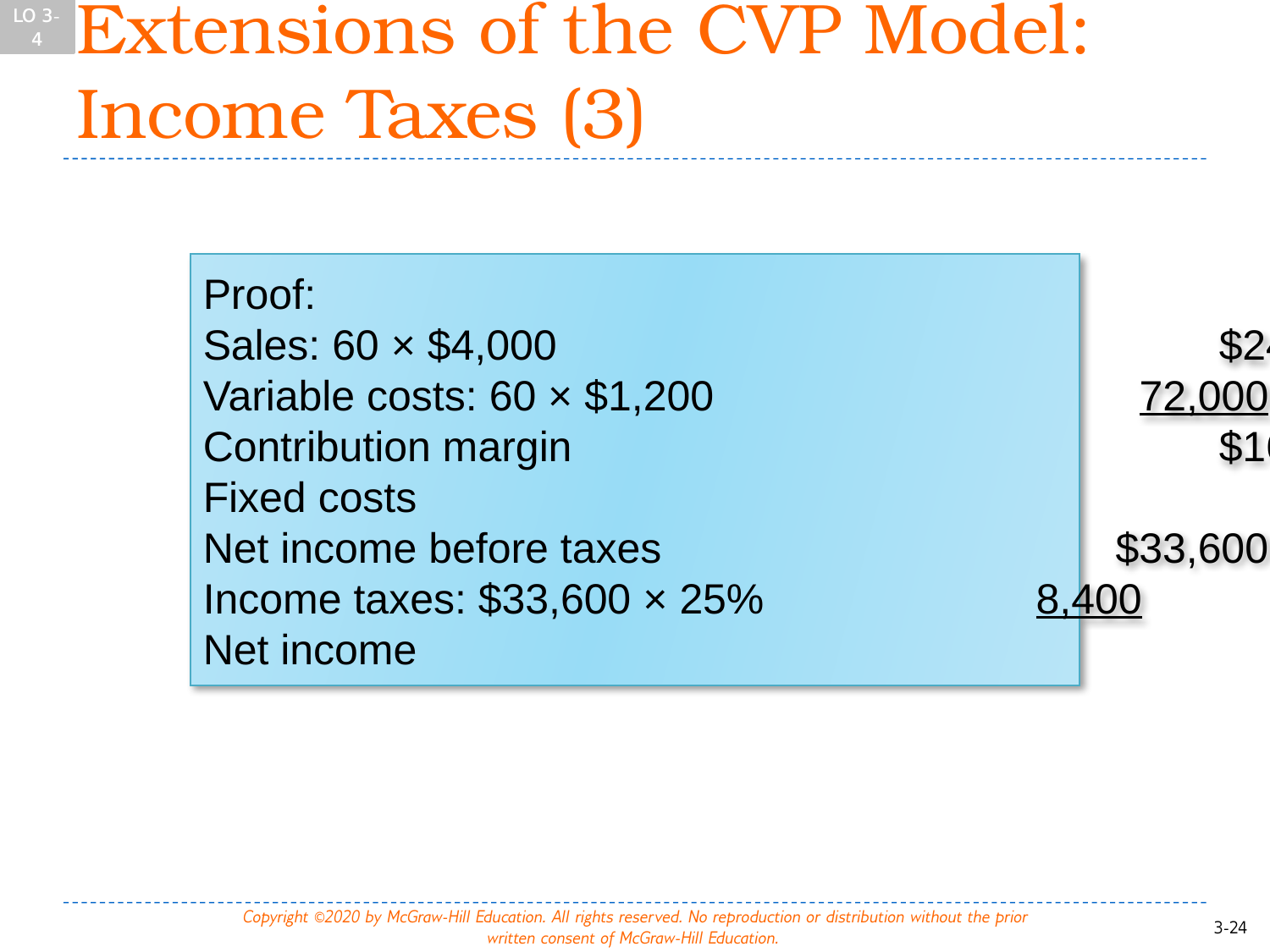

LO 3-4
# Extensions of the CVP Model: Income Taxes (3)
Proof:
Sales: 60 × $4,000						$240,000
Variable costs: 60 × $1,200			    72,000
Contribution margin						$168,000
Fixed costs									  134,400
Net income before taxes				  $33,600
Income taxes: $33,600 × 25%		      8,400
Net income									  $25,200